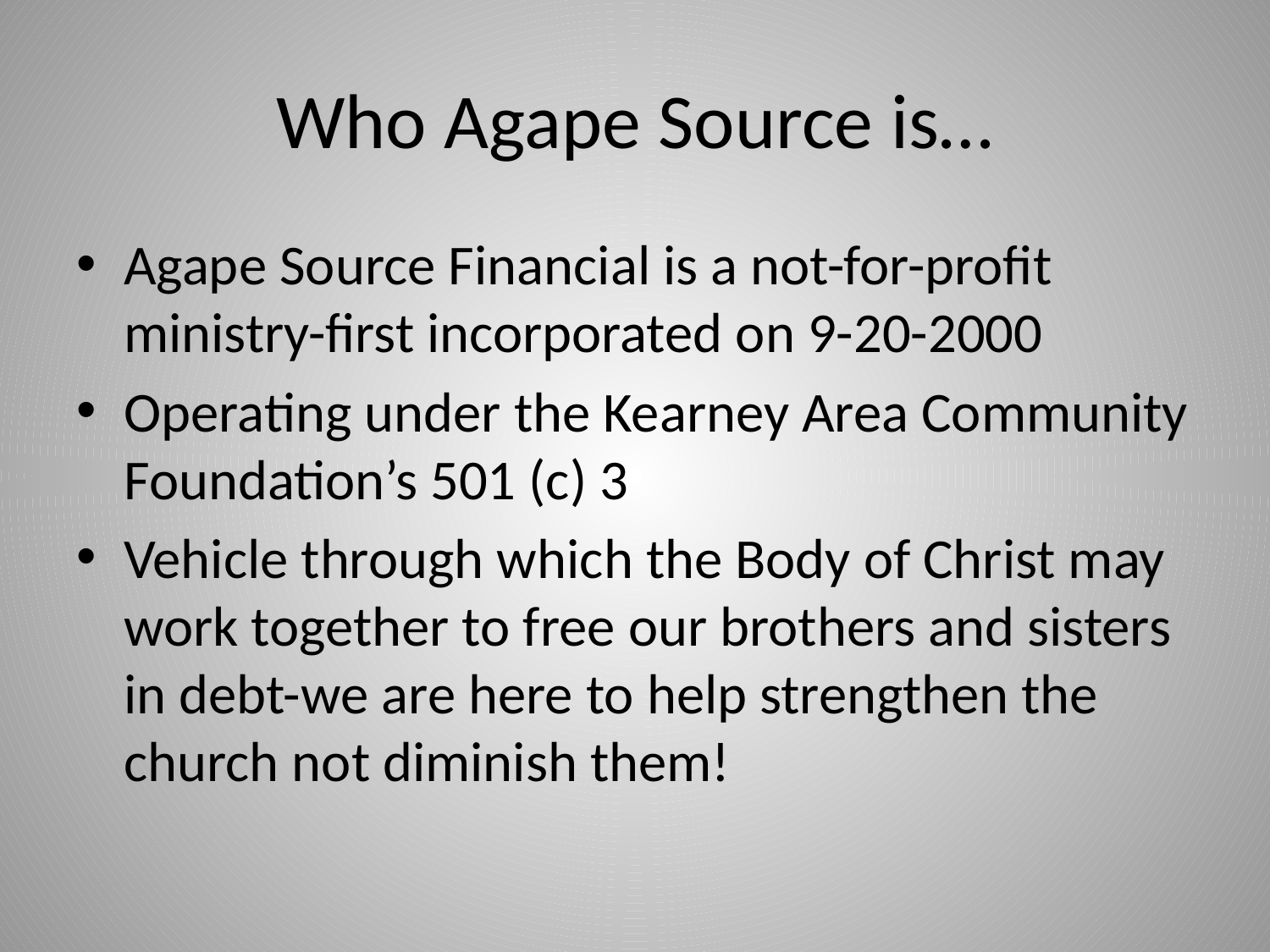

# Who Agape Source is…
Agape Source Financial is a not-for-profit ministry-first incorporated on 9-20-2000
Operating under the Kearney Area Community Foundation’s 501 (c) 3
Vehicle through which the Body of Christ may work together to free our brothers and sisters in debt-we are here to help strengthen the church not diminish them!